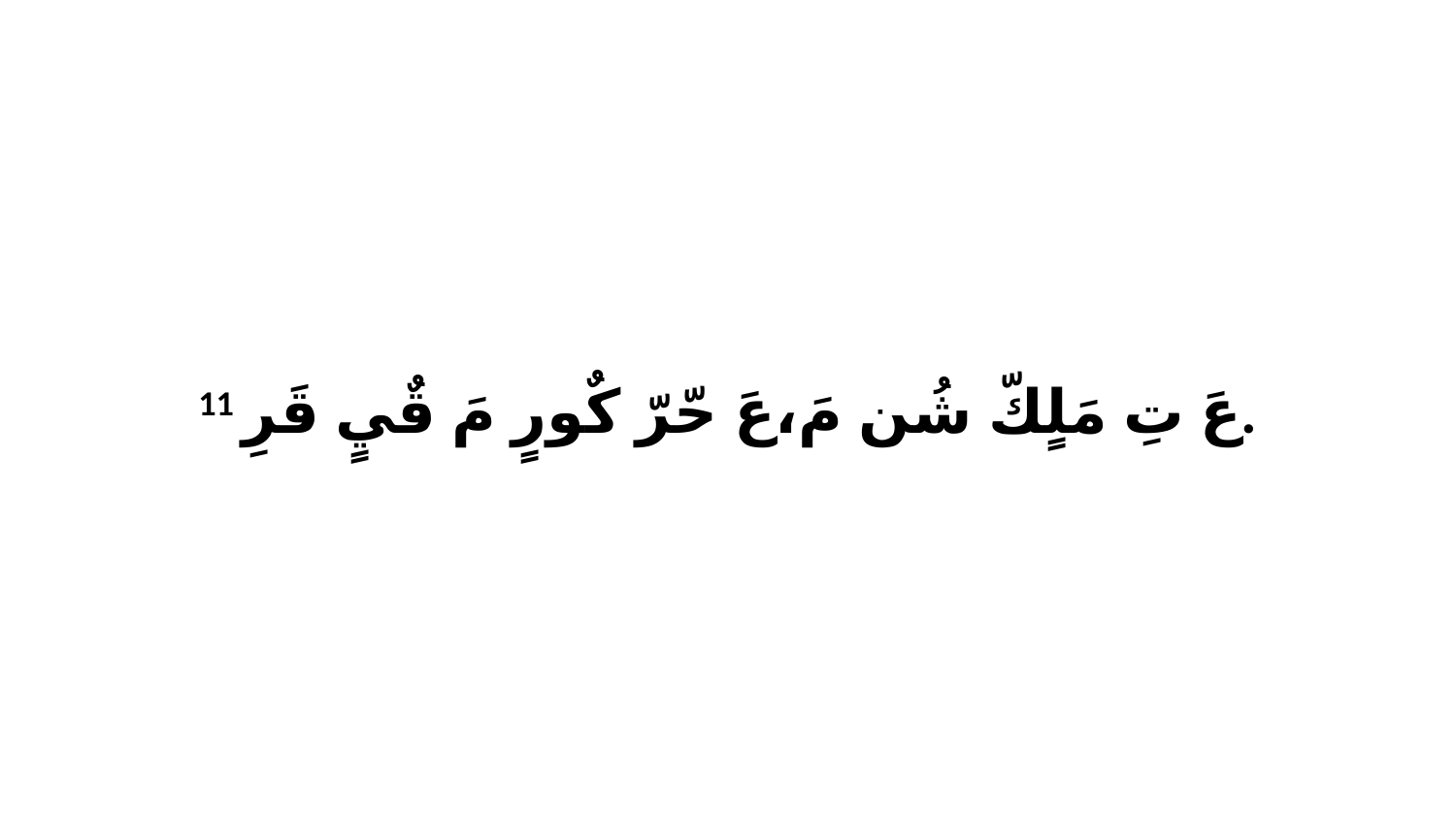

11 عَ تِ مَلٍكّ شُن مَ،عَ حّرّ كٌورٍ مَ قٌيٍ قَرِ.